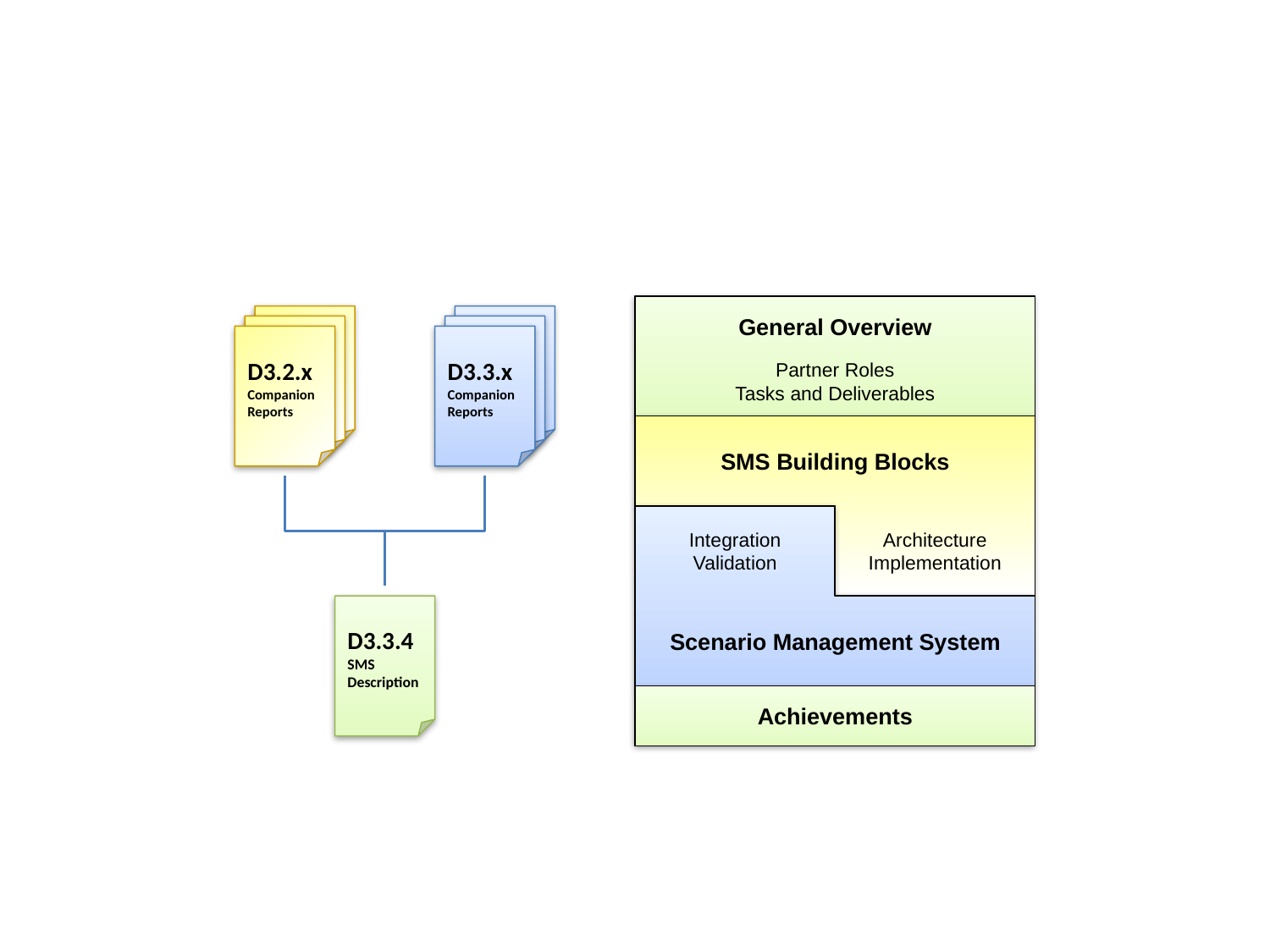

General Overview

Pilot
Definition
Plan

Pilot
Definition
Plan

Pilot
Definition
Plan

D3.3.x
Companion Reports

Pilot
Definition
Plan

D3.2.x
Companion Reports

Partner Roles
Tasks and Deliverables

SMS Building Blocks

Integration
Validation
Architecture
Implementation

D3.3.4
SMS
Description

Scenario Management System

Achievements